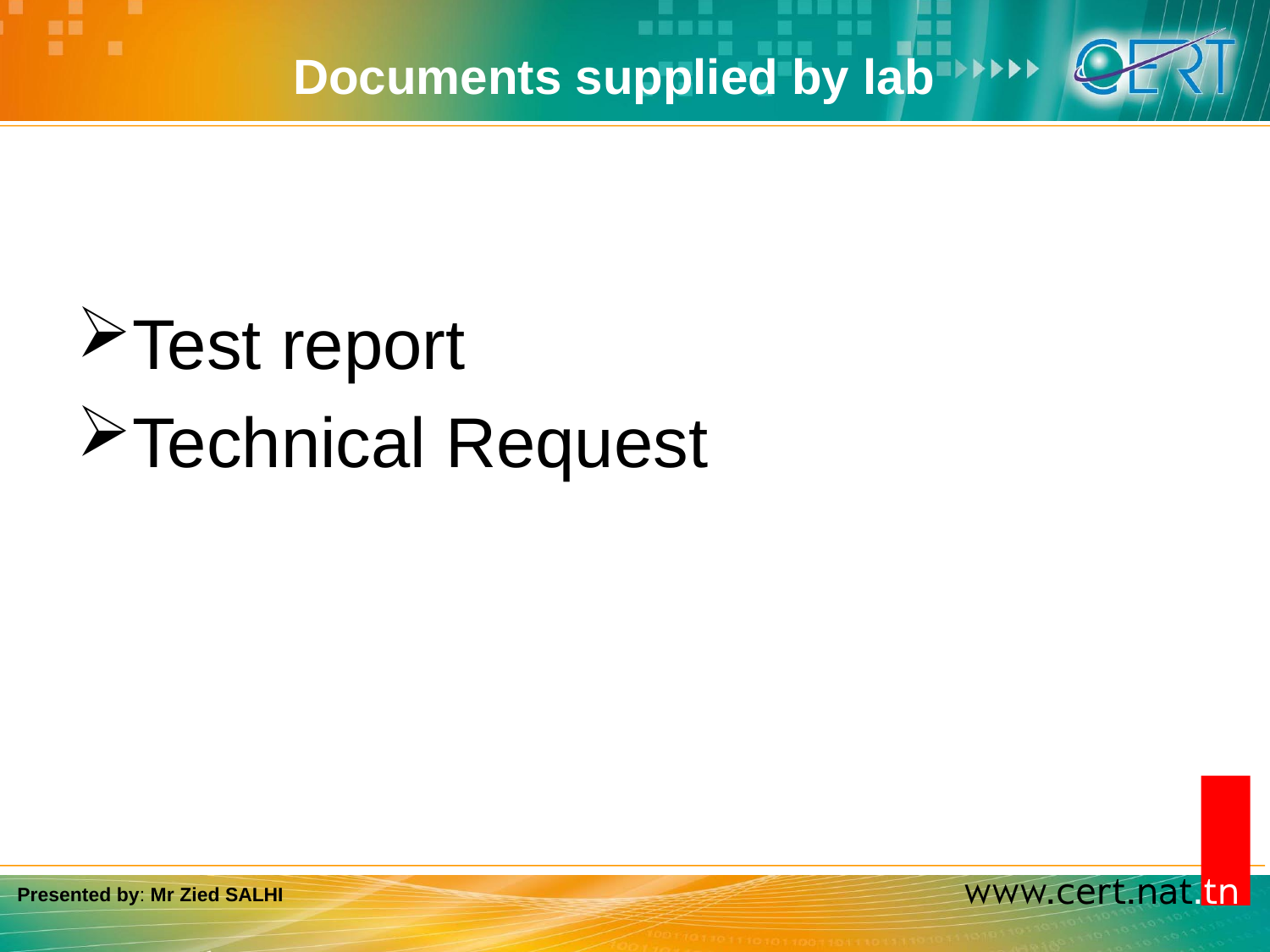

# Documents supplied by lab
Test report
Technical Request
Presented by: Mr Zied SALHI